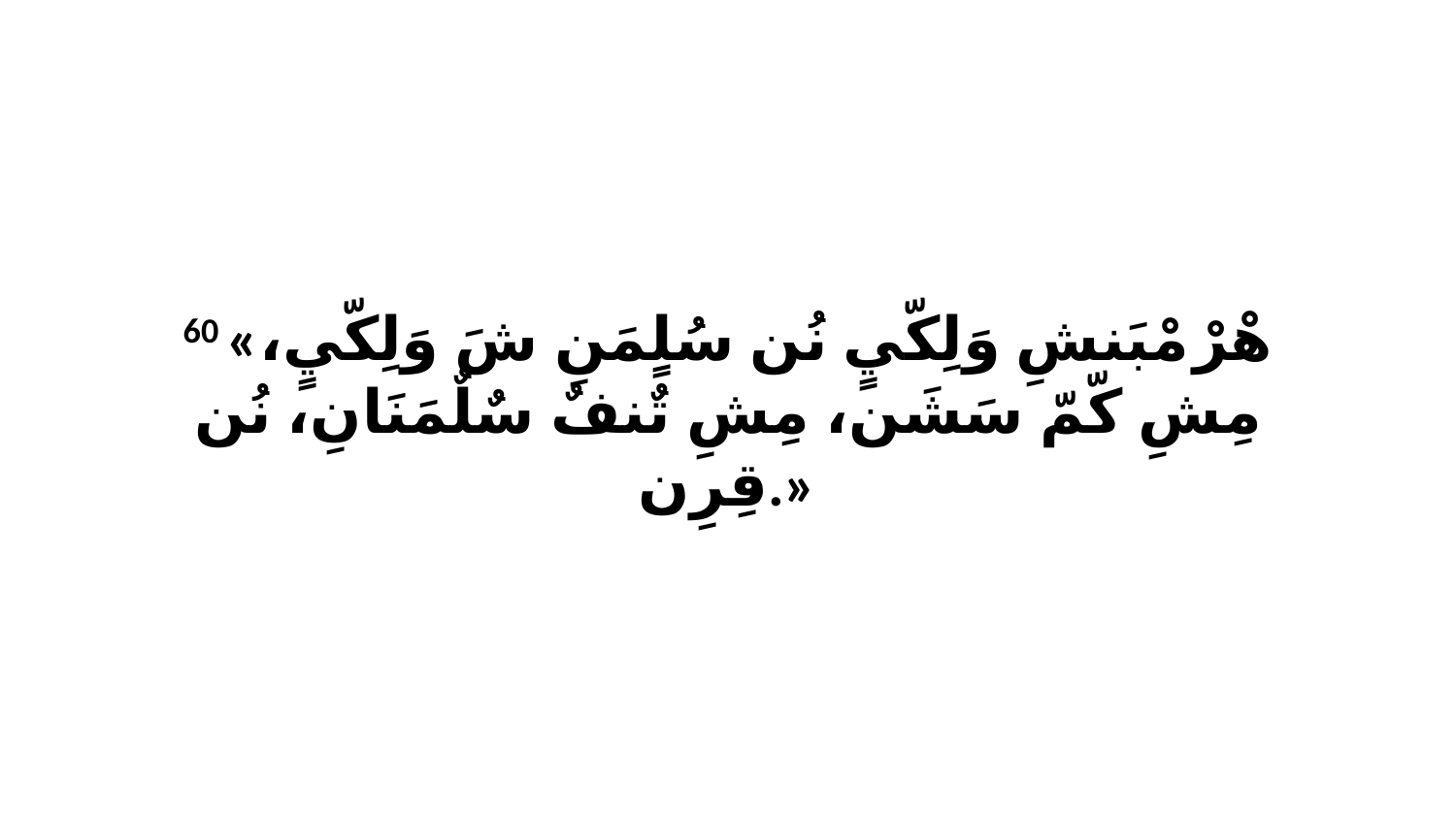

60 «هْرْ مْبَنشِ وَلِكّيٍ نُن سُلٍمَنِ شَ وَلِكّيٍ، مِشِ كّمّ سَشَن، مِشِ تٌنفٌ سٌلٌمَنَانِ، نُن قِرِن.»